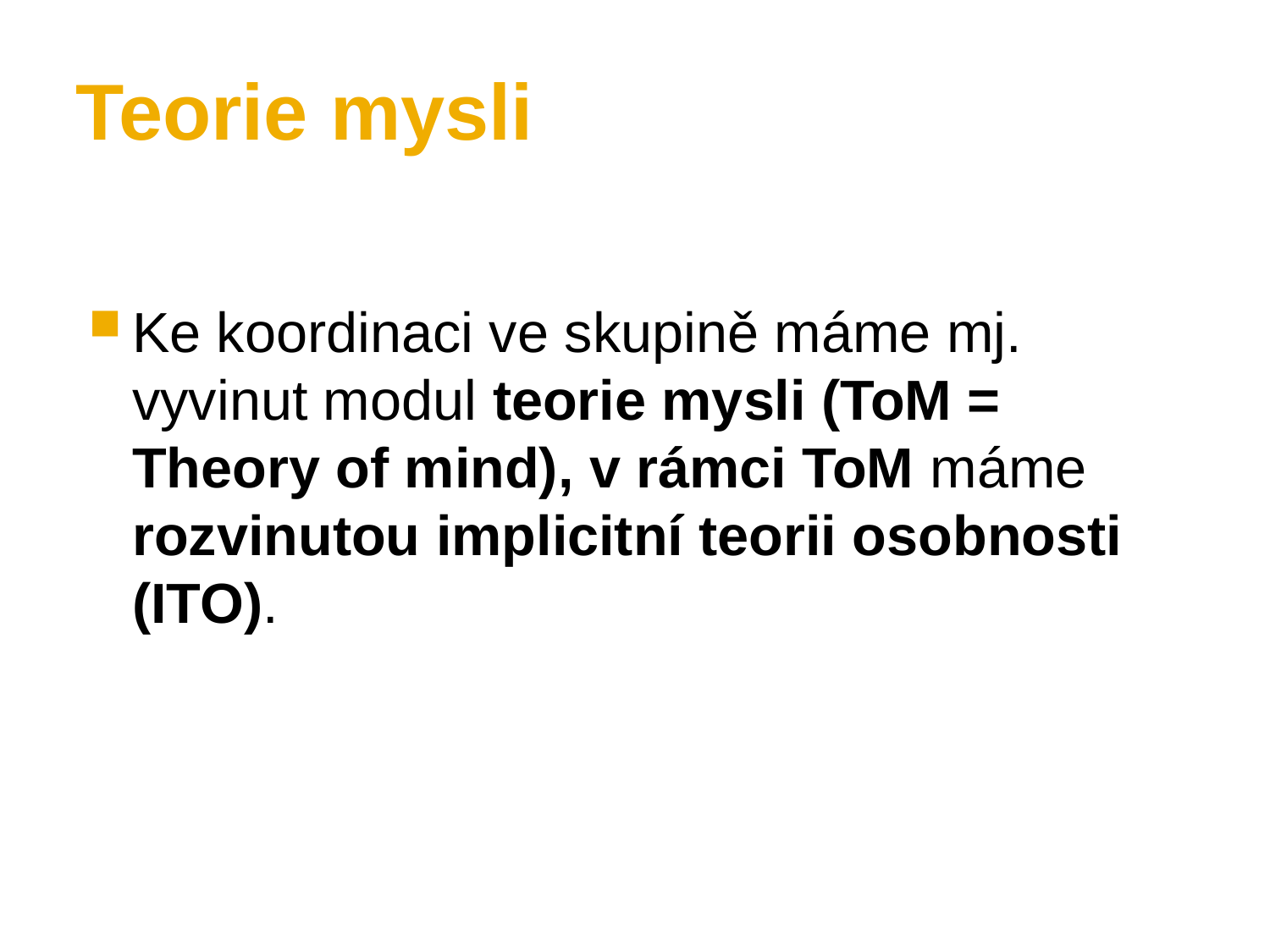

Teorie mysli

Ke koordinaci ve skupině máme mj. vyvinut modul teorie mysli (ToM = Theory of mind), v rámci ToM máme rozvinutou implicitní teorii osobnosti (ITO).